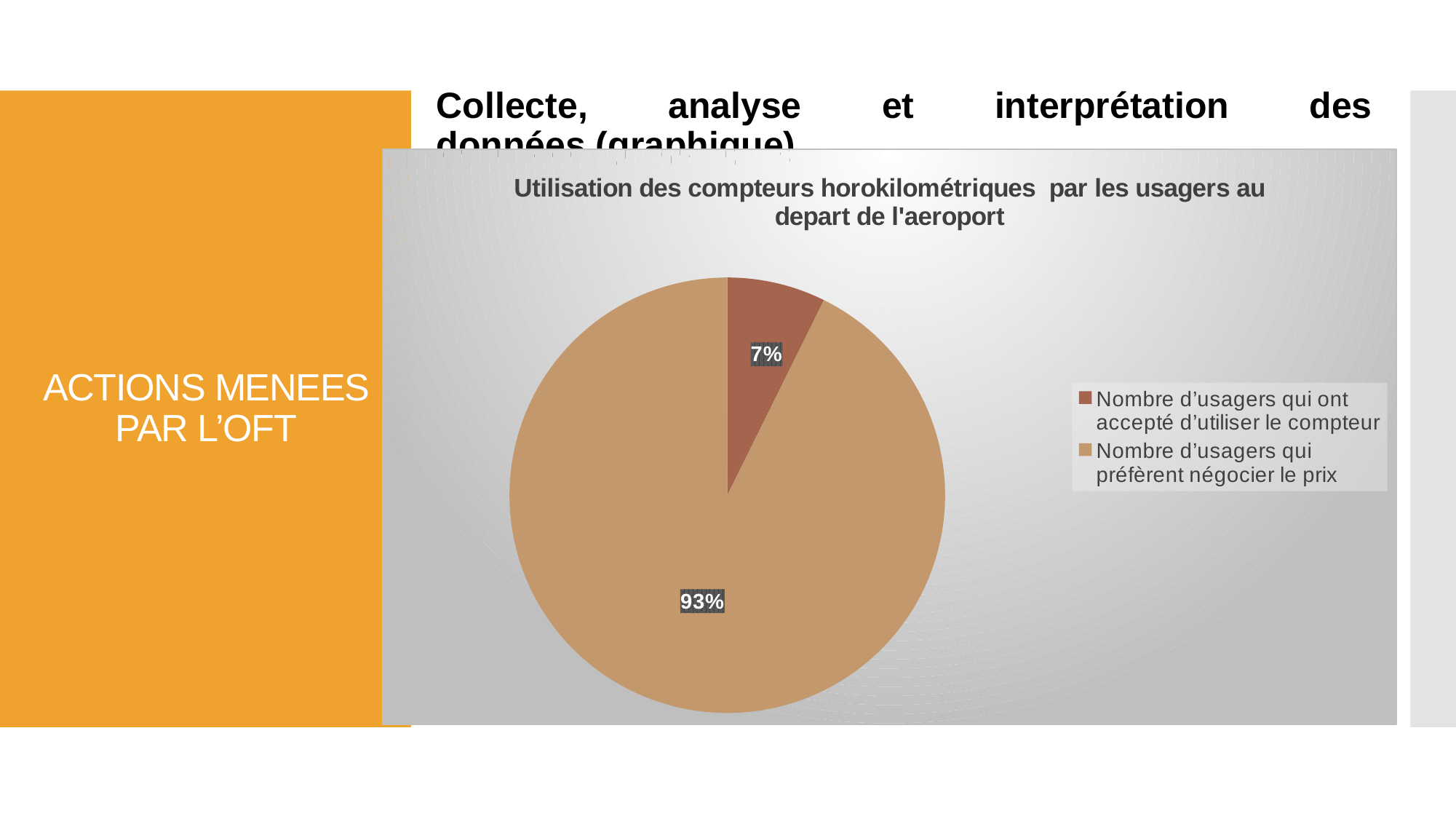

Collecte, analyse et interprétation des données (graphique)
# ACTIONS MENEES PAR L’OFT

### Chart: Utilisation des compteurs horokilométriques  par les usagers au depart de l'aeroport

| Category |  |
|---|---|
| Nombre d’usagers qui ont accepté d’utiliser le compteur | 413.0 |
| Nombre d’usagers qui préfèrent négocier le prix | 5227.0 |